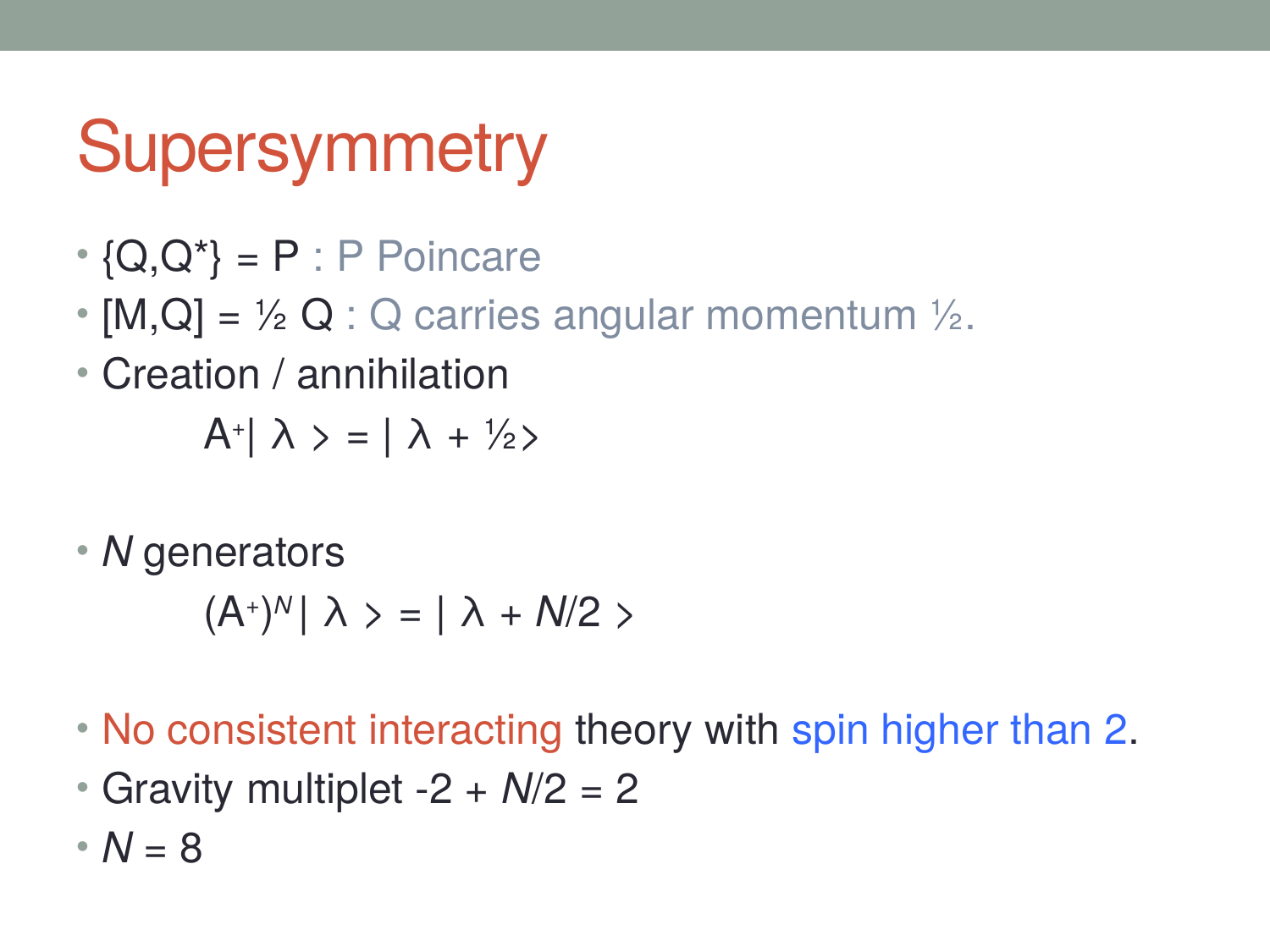

# Supersymmetry
{Q,Q*} = P : P Poincare
[M,Q] = ½ Q : Q carries angular momentum ½.
Creation / annihilation
	A+| λ > = | λ + ½>

N generators
	(A+)N | λ > = | λ + N/2 >

No consistent interacting theory with spin higher than 2.
Gravity multiplet -2 + N/2 = 2
N = 8